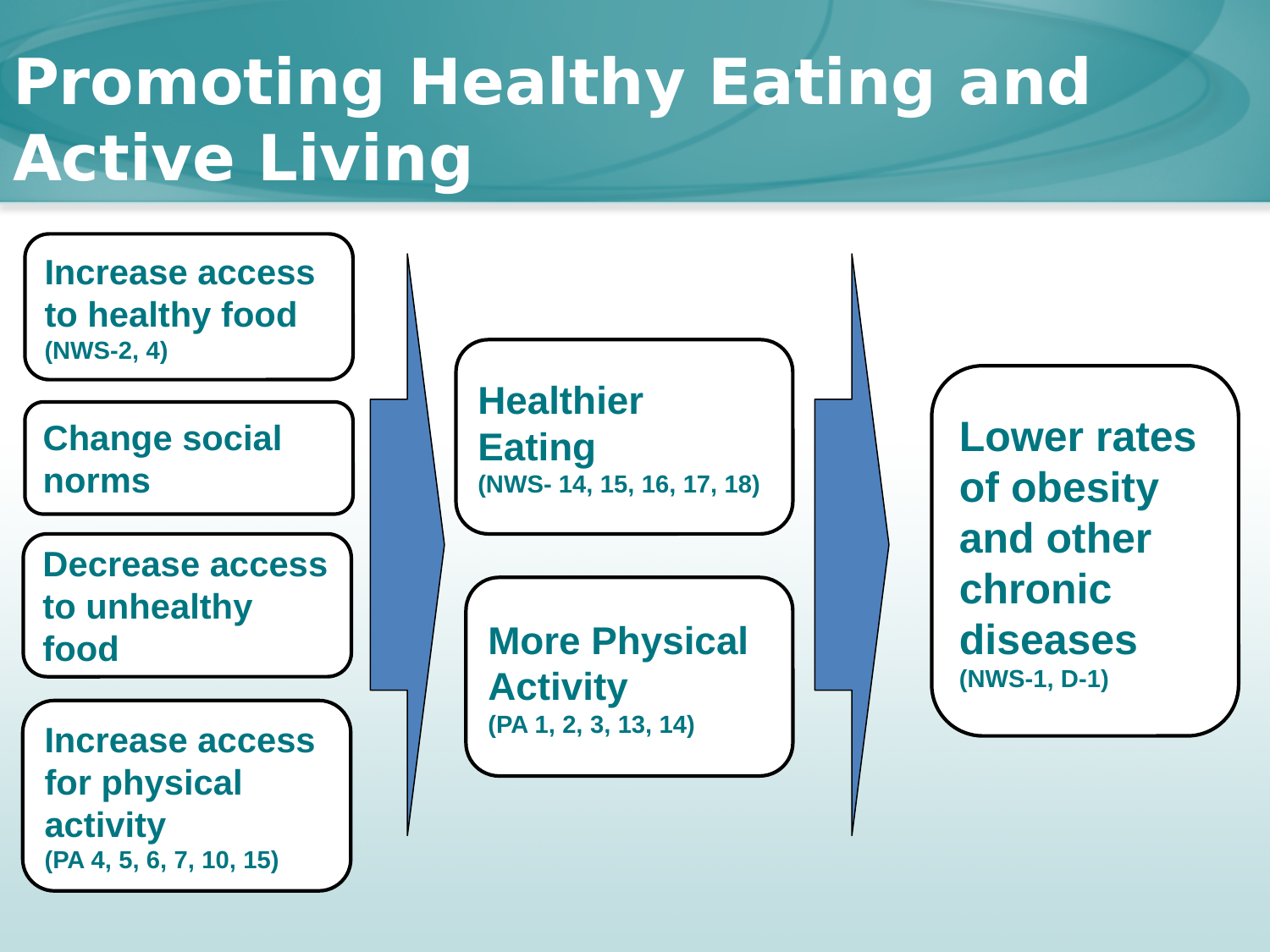

Promoting Healthy Eating and
Active Living
Increase access to healthy food
(NWS-2, 4)

Healthier Eating
(NWS- 14, 15, 16, 17, 18)
Lower rates of obesity and other chronic diseases
(NWS-1, D-1)
Change social norms
Decrease access to unhealthy food
More Physical Activity
(PA 1, 2, 3, 13, 14)
Increase access for physical activity
(PA 4, 5, 6, 7, 10, 15)